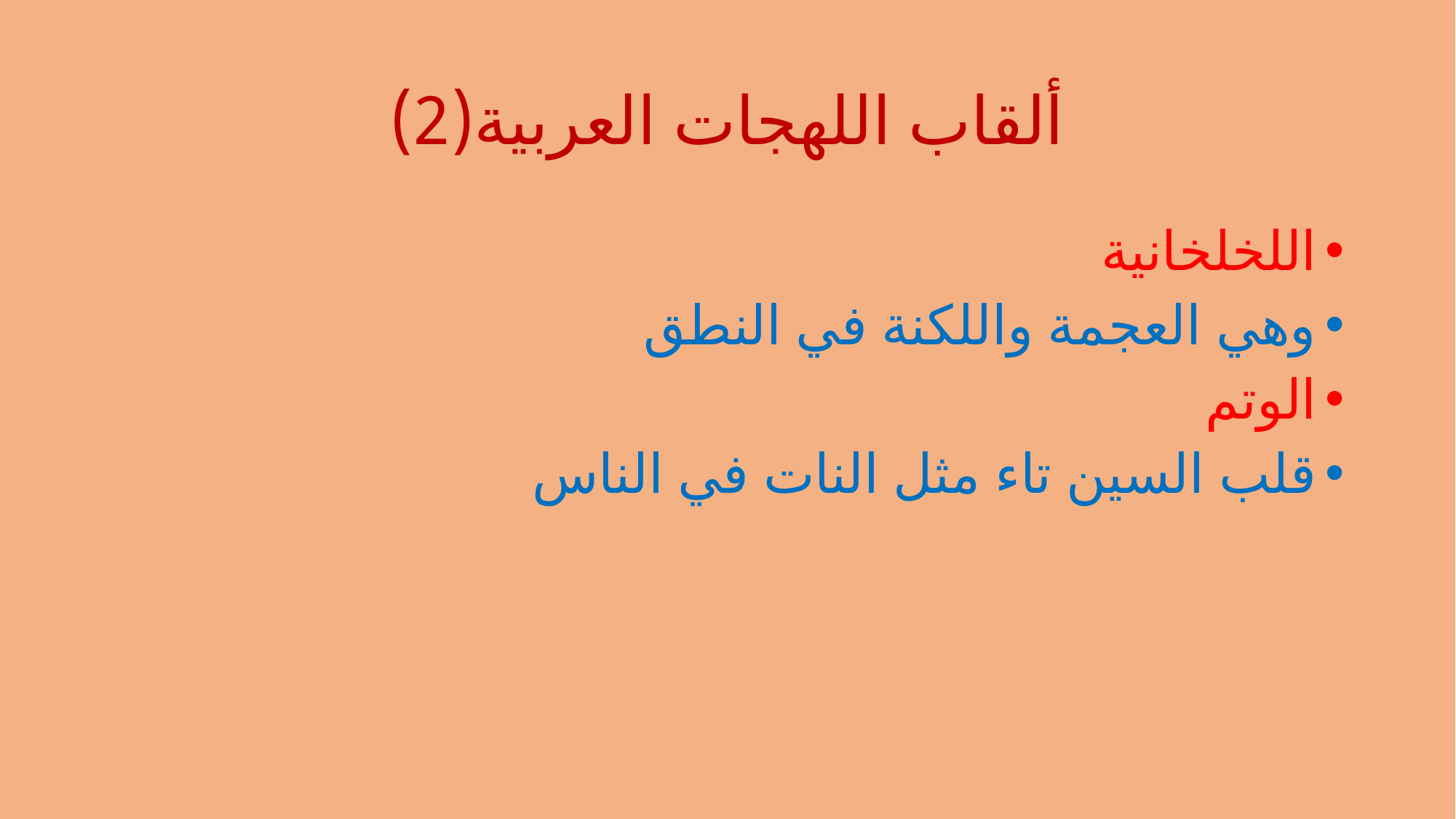

# ألقاب اللهجات العربية(2)
اللخلخانية
وهي العجمة واللكنة في النطق
الوتم
قلب السين تاء مثل النات في الناس